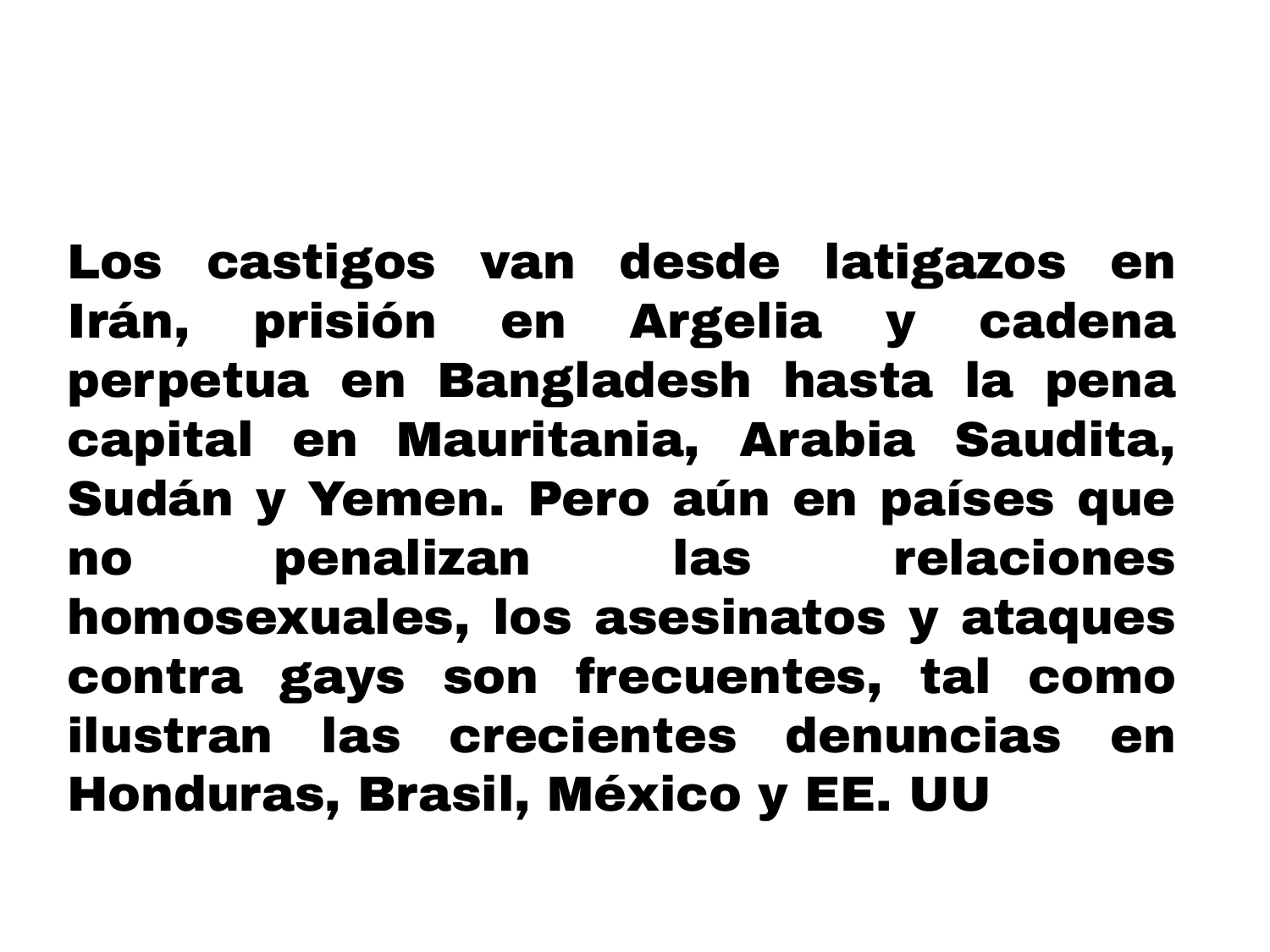

Los castigos van desde latigazos en Irán, prisión en Argelia y cadena perpetua en Bangladesh hasta la pena capital en Mauritania, Arabia Saudita, Sudán y Yemen. Pero aún en países que no penalizan las relaciones homosexuales, los asesinatos y ataques contra gays son frecuentes, tal como ilustran las crecientes denuncias en Honduras, Brasil, México y EE. UU